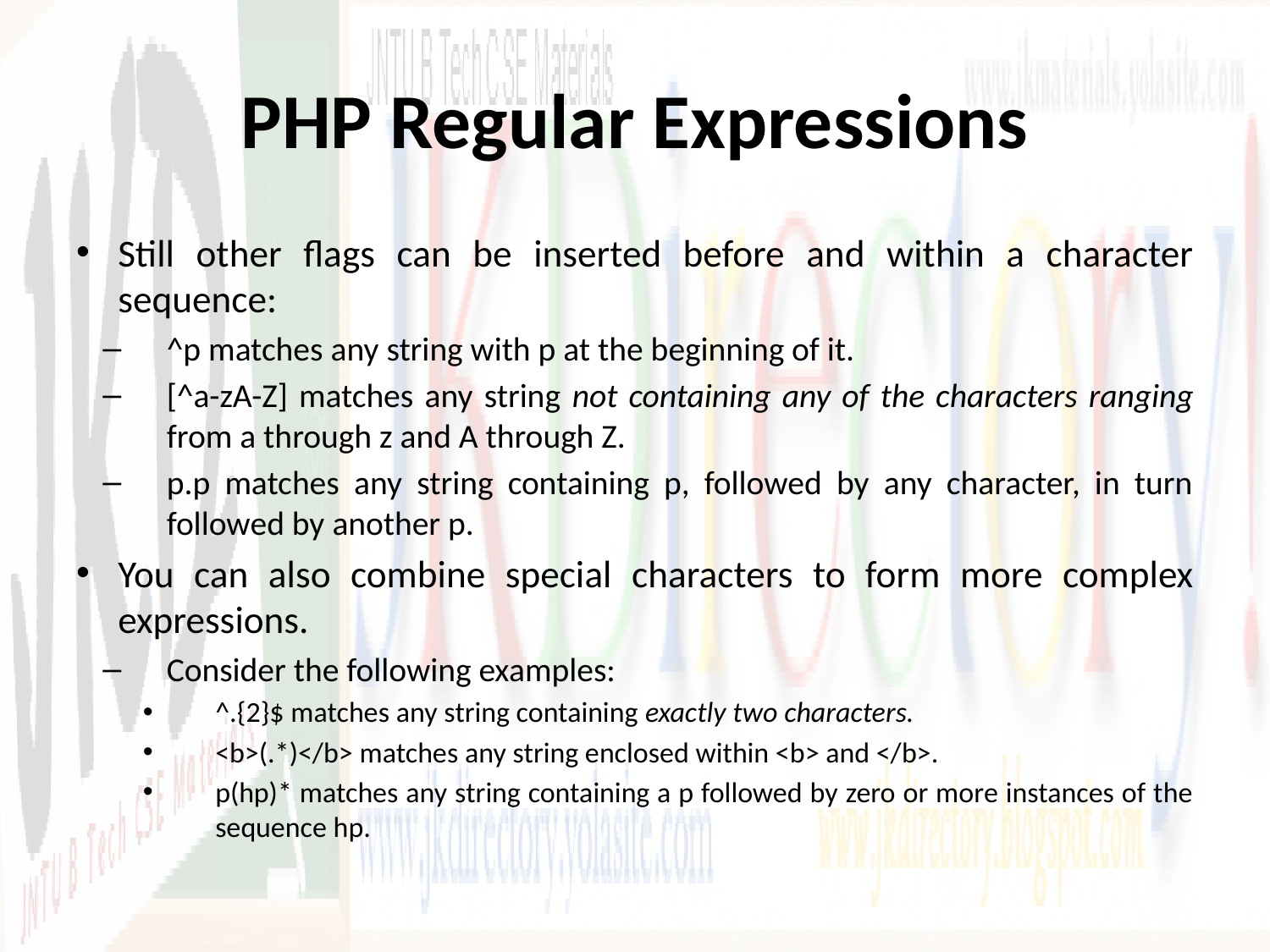

# PHP Regular Expressions
Still other flags can be inserted before and within a character sequence:
^p matches any string with p at the beginning of it.
[^a-zA-Z] matches any string not containing any of the characters ranging from a through z and A through Z.
p.p matches any string containing p, followed by any character, in turn followed by another p.
You can also combine special characters to form more complex expressions.
Consider the following examples:
^.{2}$ matches any string containing exactly two characters.
<b>(.*)</b> matches any string enclosed within <b> and </b>.
p(hp)* matches any string containing a p followed by zero or more instances of the sequence hp.